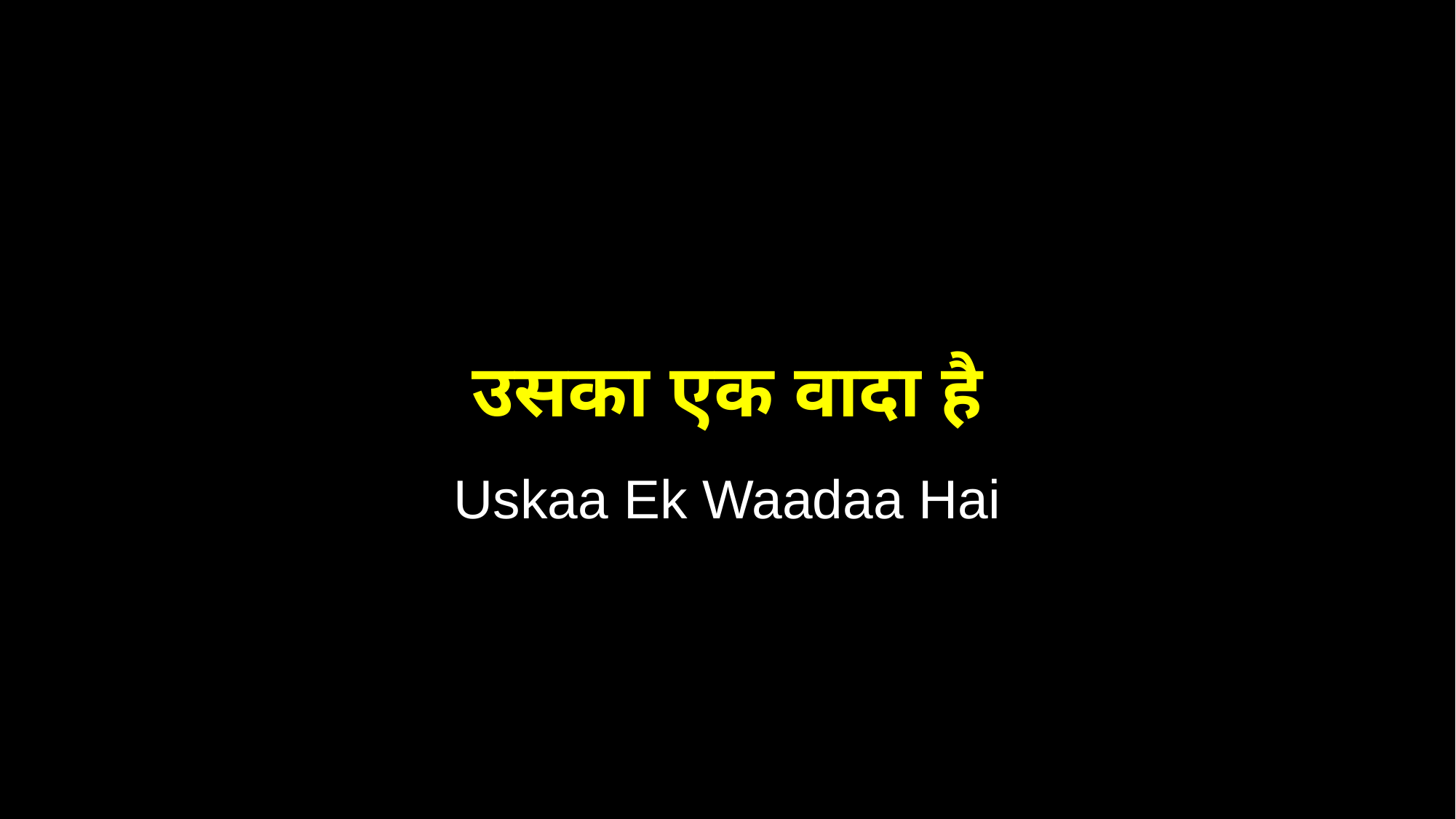

उसका एक वादा है
Uskaa Ek Waadaa Hai